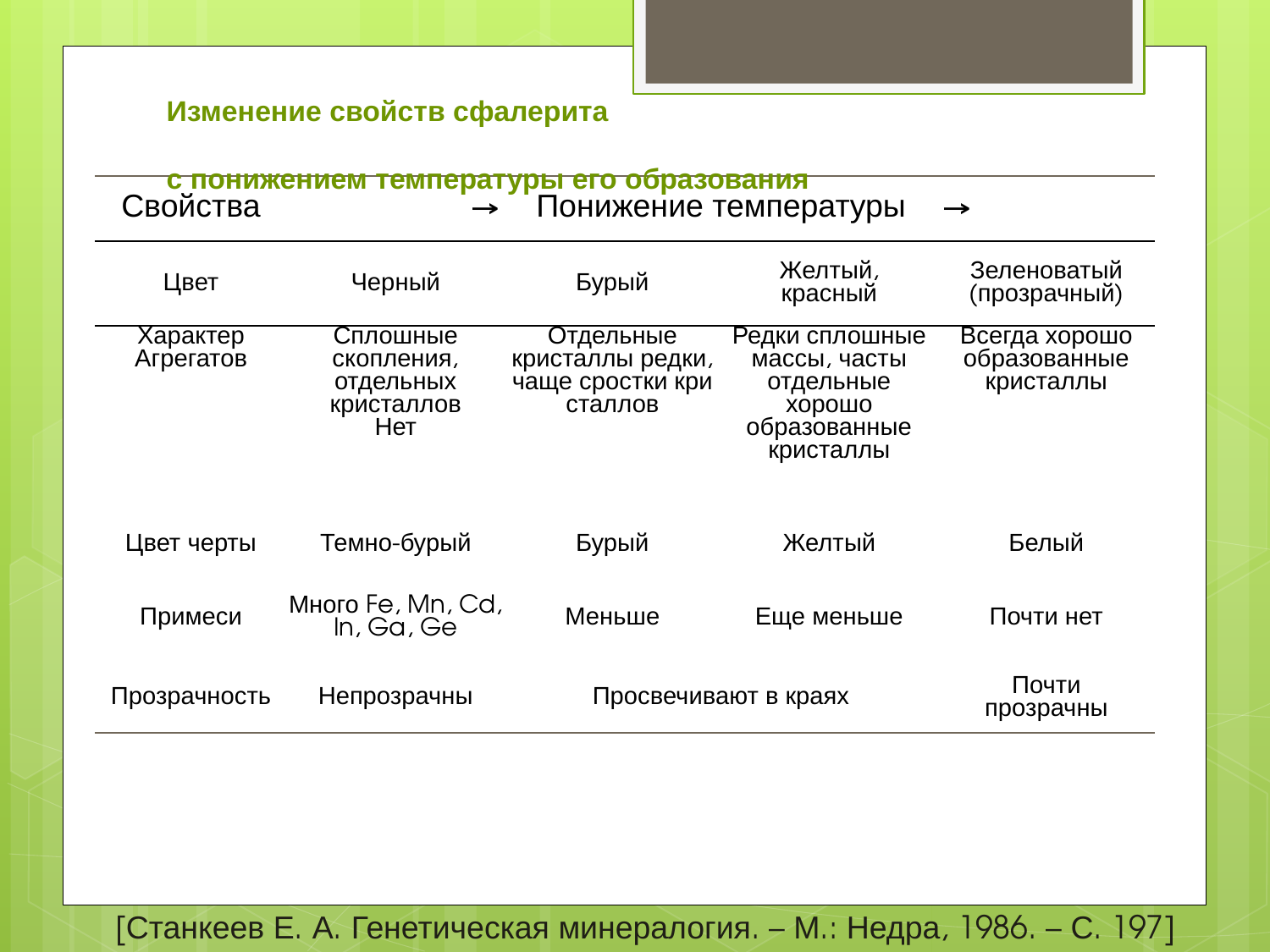

Изменение свойств сфалерита
с понижением температуры его образования
| Свойства | → Понижение температуры → |  |  |  |
| --- | --- | --- | --- | --- |
| Цвет | Черный | Бурый | Желтый, красный | Зеленоватый (прозрачный) |
| Характер Агрегатов | Сплошные скопления, отдельных кристаллов Нет | Отдельные кристаллы редки, чаще сростки кри­сталлов | Редки сплош­ные массы, часты отдель­ные хорошо образованные кристаллы | Всегда хорошо обра­зованные кристаллы |
| Цвет черты | Темно-бурый | Бурый | Желтый | Белый |
| Примеси | Много Fe, Mn, Cd, In, Ga, Ge | Меньше | Еще меньше | Почти нет |
| Прозрач­ность | Непрозрачны | Просвечивают в краях |  | Почти прозрачны |
[Станкеев Е. А. Генетическая минералогия. – М.: Недра, 1986. – С. 197]